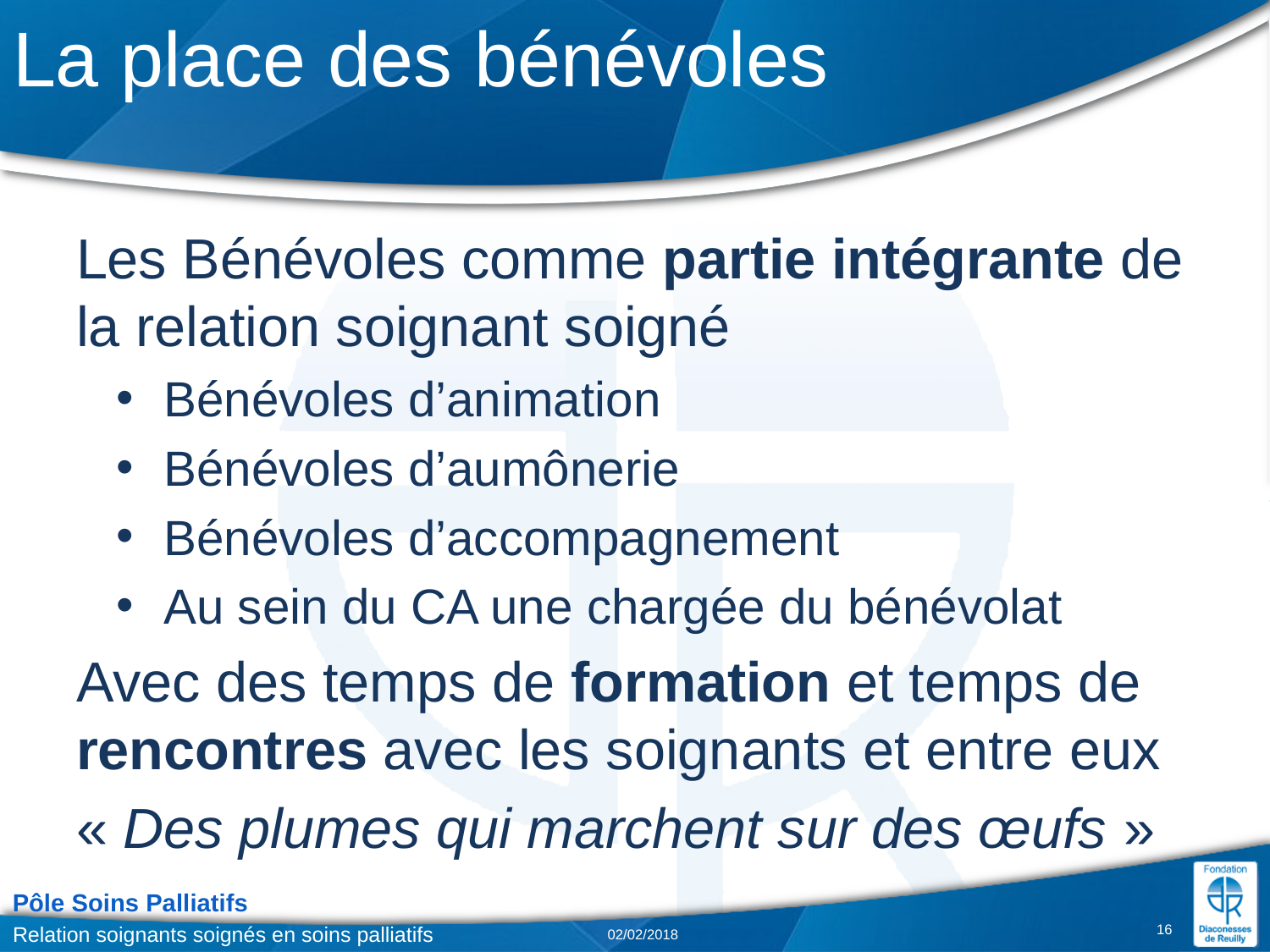

# La place des bénévoles
Les Bénévoles comme partie intégrante de la relation soignant soigné
Bénévoles d’animation
Bénévoles d’aumônerie
Bénévoles d’accompagnement
Au sein du CA une chargée du bénévolat
Avec des temps de formation et temps de rencontres avec les soignants et entre eux
« Des plumes qui marchent sur des œufs »
16
Relation soignants soignés en soins palliatifs
02/02/2018